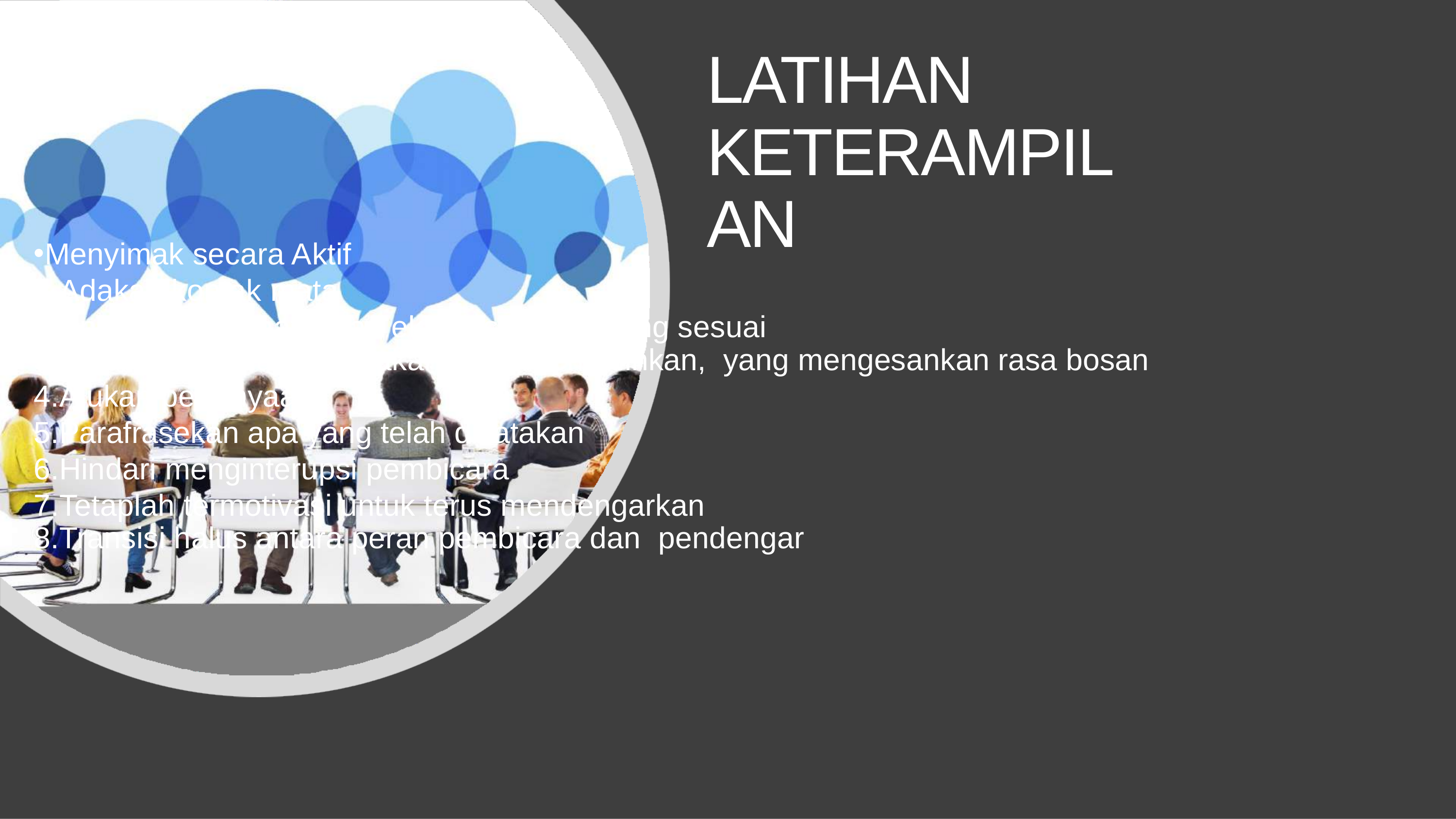

LATIHAN  KETERAMPILAN
Menyimak secara Aktif
Adakan kontak mata
Anggukan afirmatif, dan ekspresi wajah yang sesuai
Hindarkan tindakan/gerakan yang mengalihkan,  yang mengesankan rasa bosan
Ajukan pertanyaan
Parafrasekan apa yang telah dikatakan
Hindari menginterupsi pembicara
Tetaplah termotivasi untuk terus mendengarkan
Transisi halus antara peran pembicara dan  pendengar